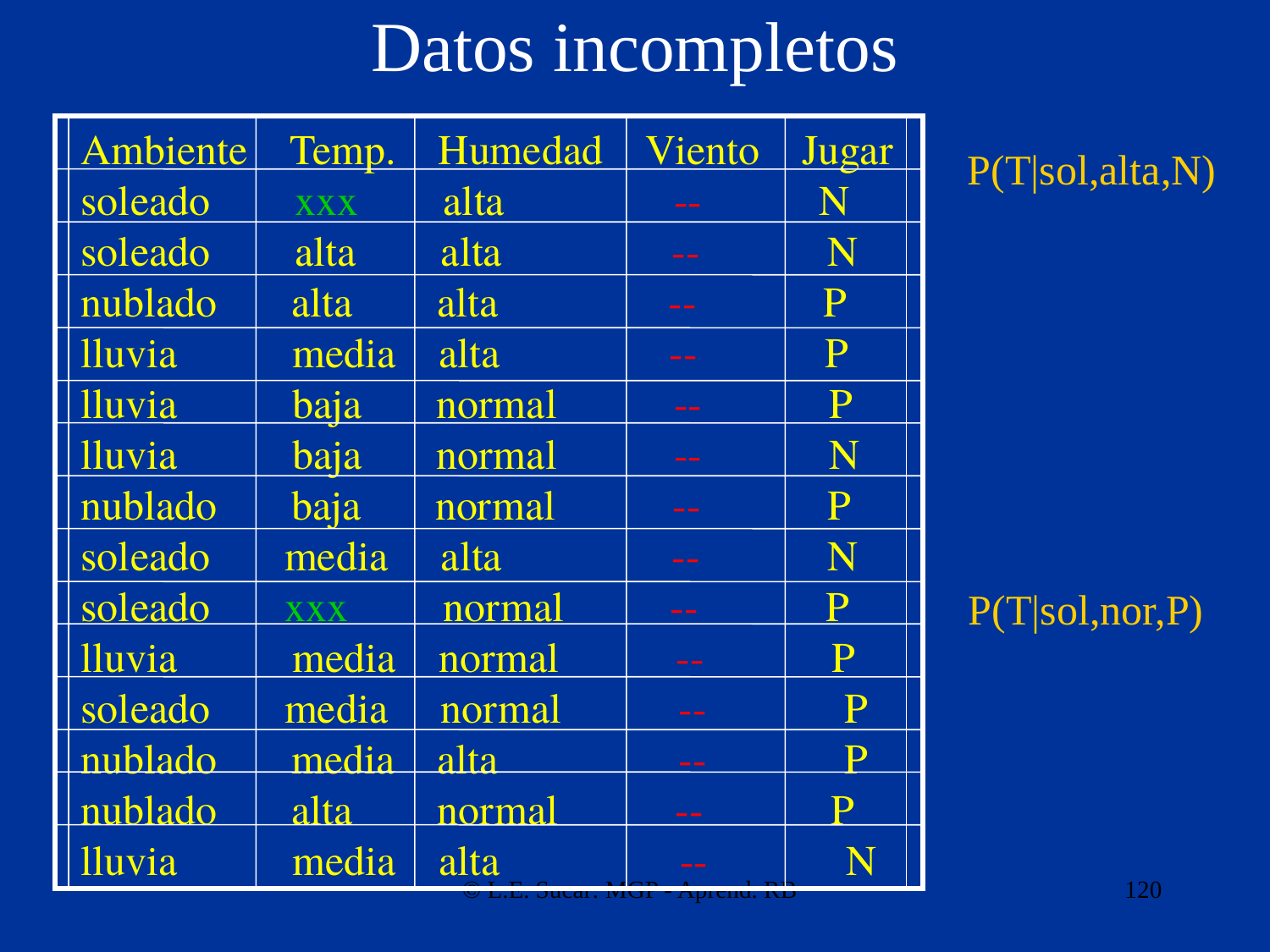

# Datos incompletos

Ambiente    Temp.    Humedad    Viento    Jugar
soleado        xxx        alta                --           N
soleado        alta        alta                --            N
nublado       alta        alta                --            P
lluvia 	        media    alta                --            P
lluvia 	        baja       normal           --            P
lluvia 	        baja       normal           --            N
nublado       baja       normal           --            P
soleado       media     alta                --            N
soleado       xxx         normal          --            P
lluvia 	        media    normal           --            P
soleado       media     normal           --             P
nublado       media    alta                 --             P
nublado       alta        normal           --            P
lluvia 	        media    alta                 --             N

P(T|sol,alta,N)

P(T|sol,nor,P)
© L.E. Sucar: MGP - Aprend. RB
120